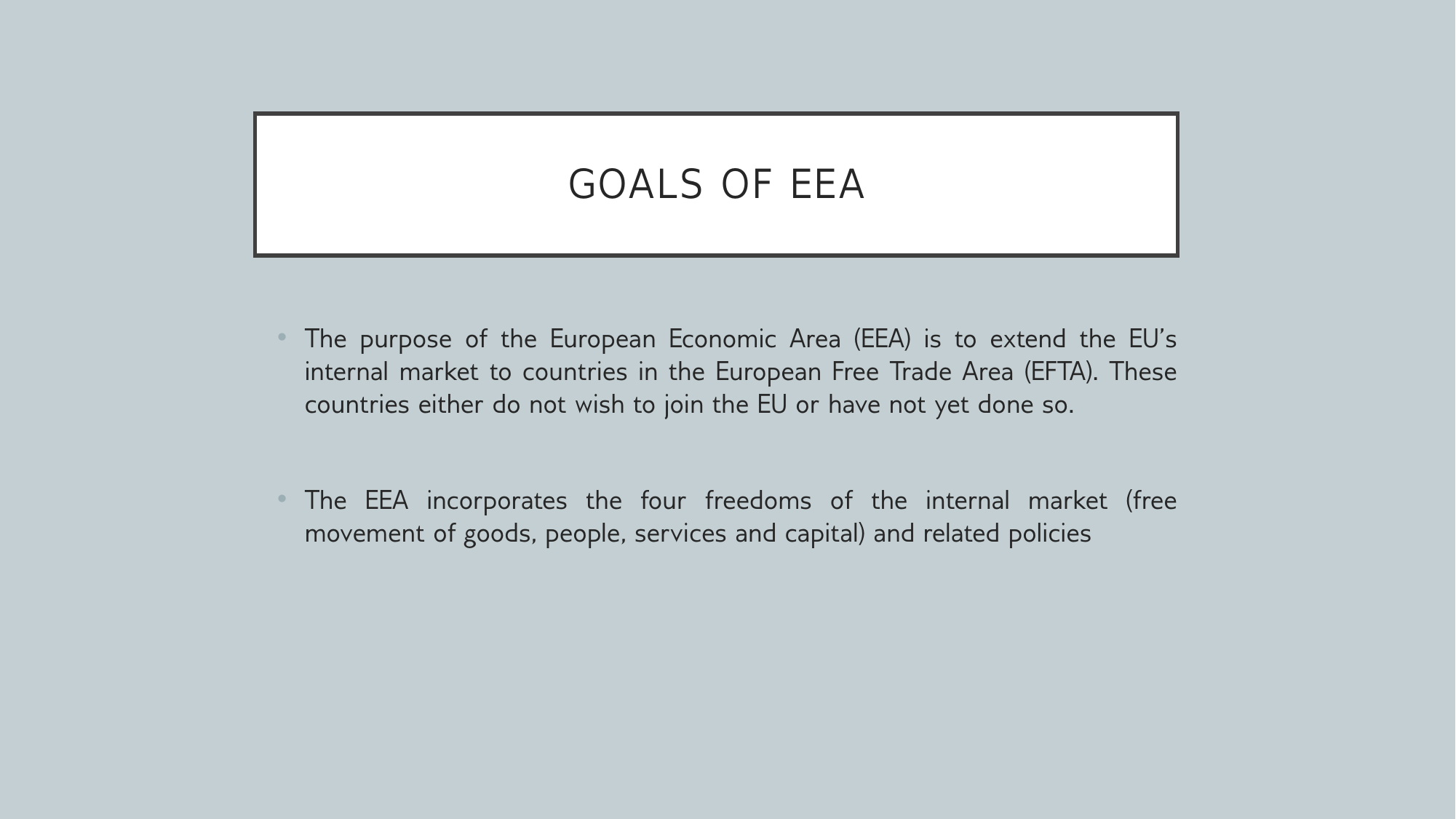

# Goals of EEA
The purpose of the European Economic Area (EEA) is to extend the EU’s internal market to countries in the European Free Trade Area (EFTA). These countries either do not wish to join the EU or have not yet done so.

The EEA incorporates the four freedoms of the internal market (free movement of goods, people, services and capital) and related policies